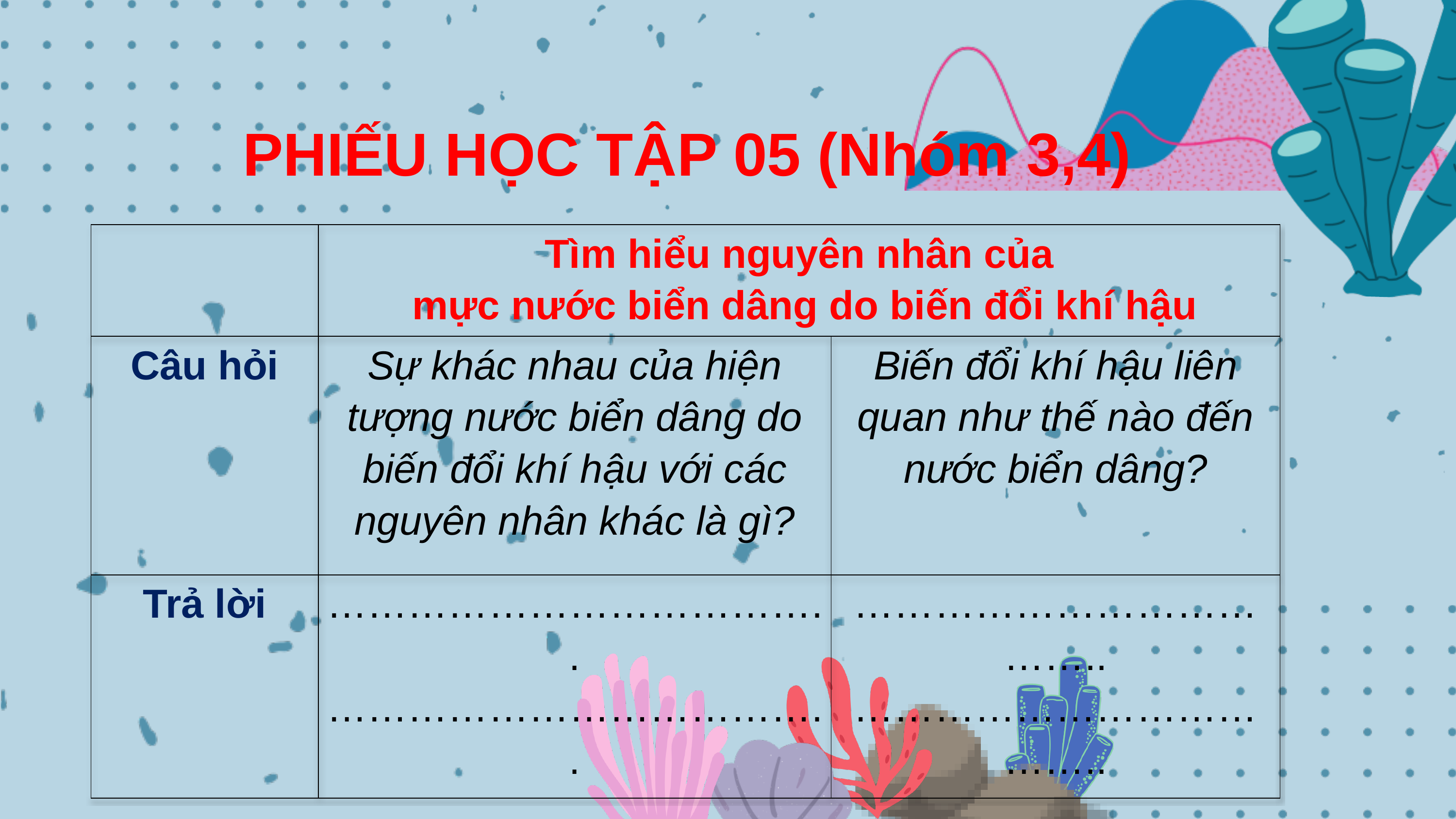

PHIẾU HỌC TẬP 05 (Nhóm 3,4)
|  | Tìm hiểu nguyên nhân của mực nước biển dâng do biến đổi khí hậu |  |
| --- | --- | --- |
| Câu hỏi | Sự khác nhau của hiện tượng nước biển dâng do biến đổi khí hậu với các nguyên nhân khác là gì? | Biến đổi khí hậu liên quan như thế nào đến nước biển dâng? |
| Trả lời | ……………………………….. ……………………………….. | ……………………………….. ……………………………….. |